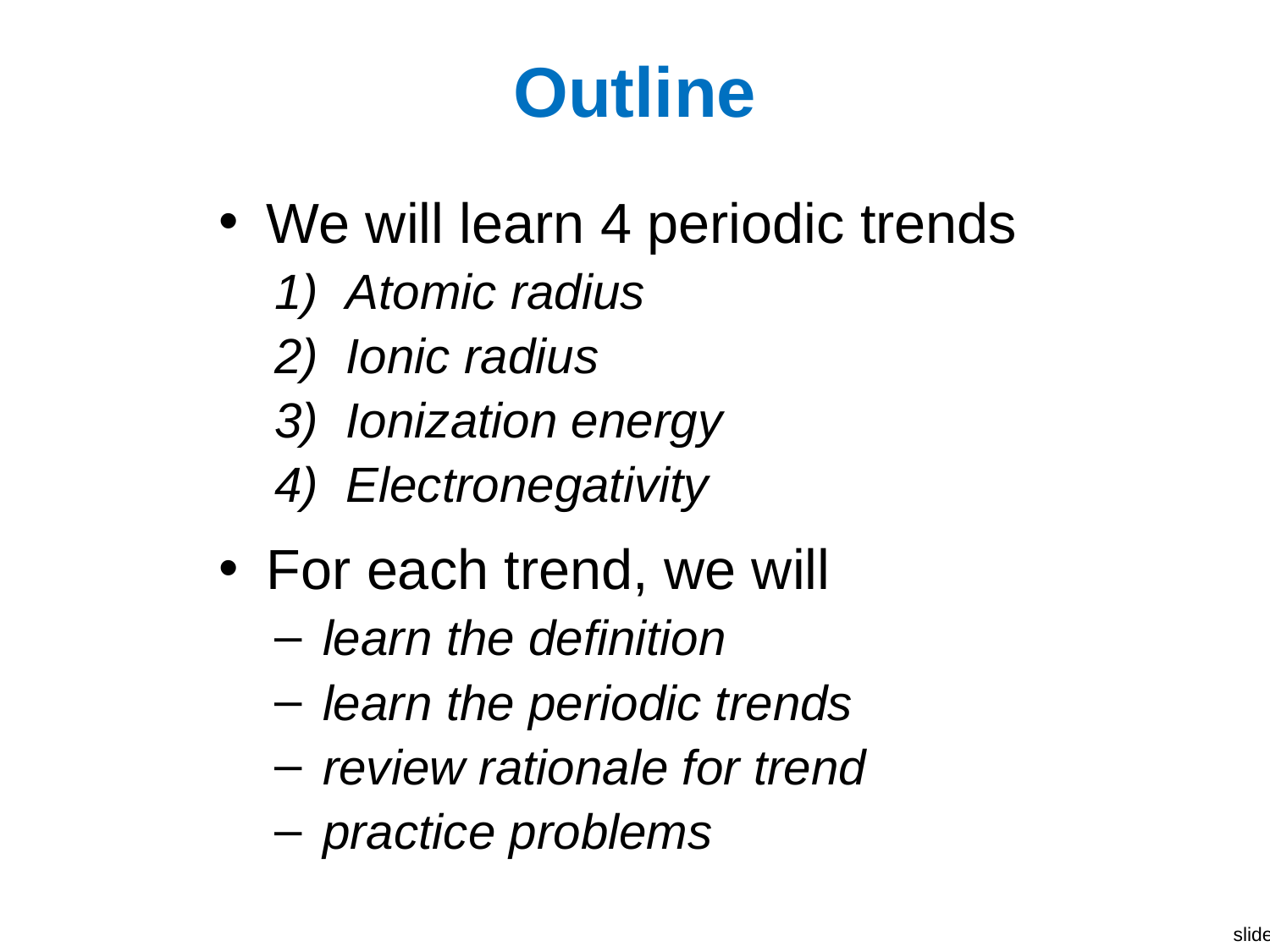

# Outline
We will learn 4 periodic trends
Atomic radius
Ionic radius
Ionization energy
Electronegativity
For each trend, we will
learn the definition
learn the periodic trends
review rationale for trend
practice problems